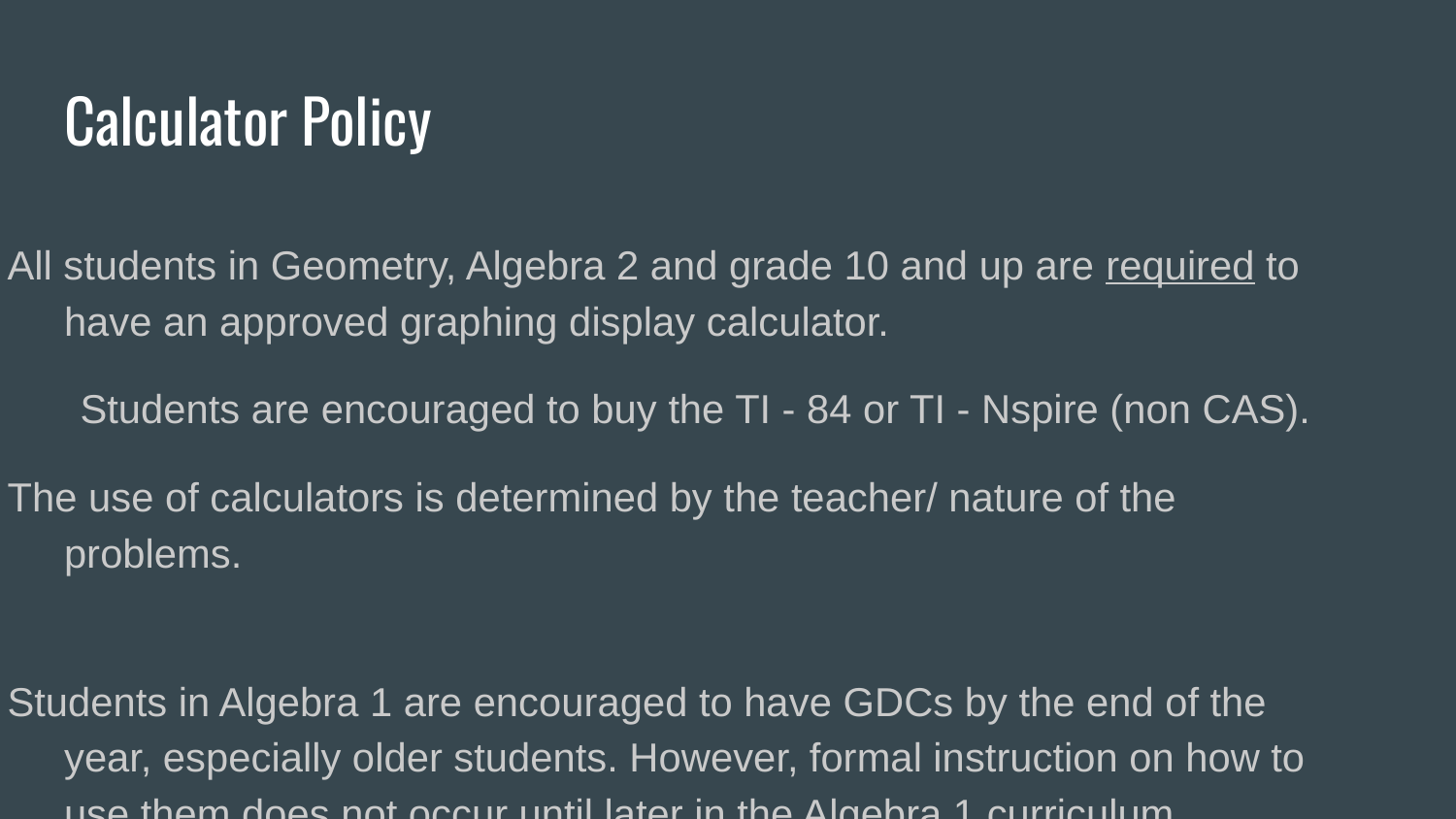

# Calculator Policy
All students in Geometry, Algebra 2 and grade 10 and up are required to have an approved graphing display calculator.
Students are encouraged to buy the TI - 84 or TI - Nspire (non CAS).
The use of calculators is determined by the teacher/ nature of the problems.

Students in Algebra 1 are encouraged to have GDCs by the end of the year, especially older students. However, formal instruction on how to use them does not occur until later in the Algebra 1 curriculum.